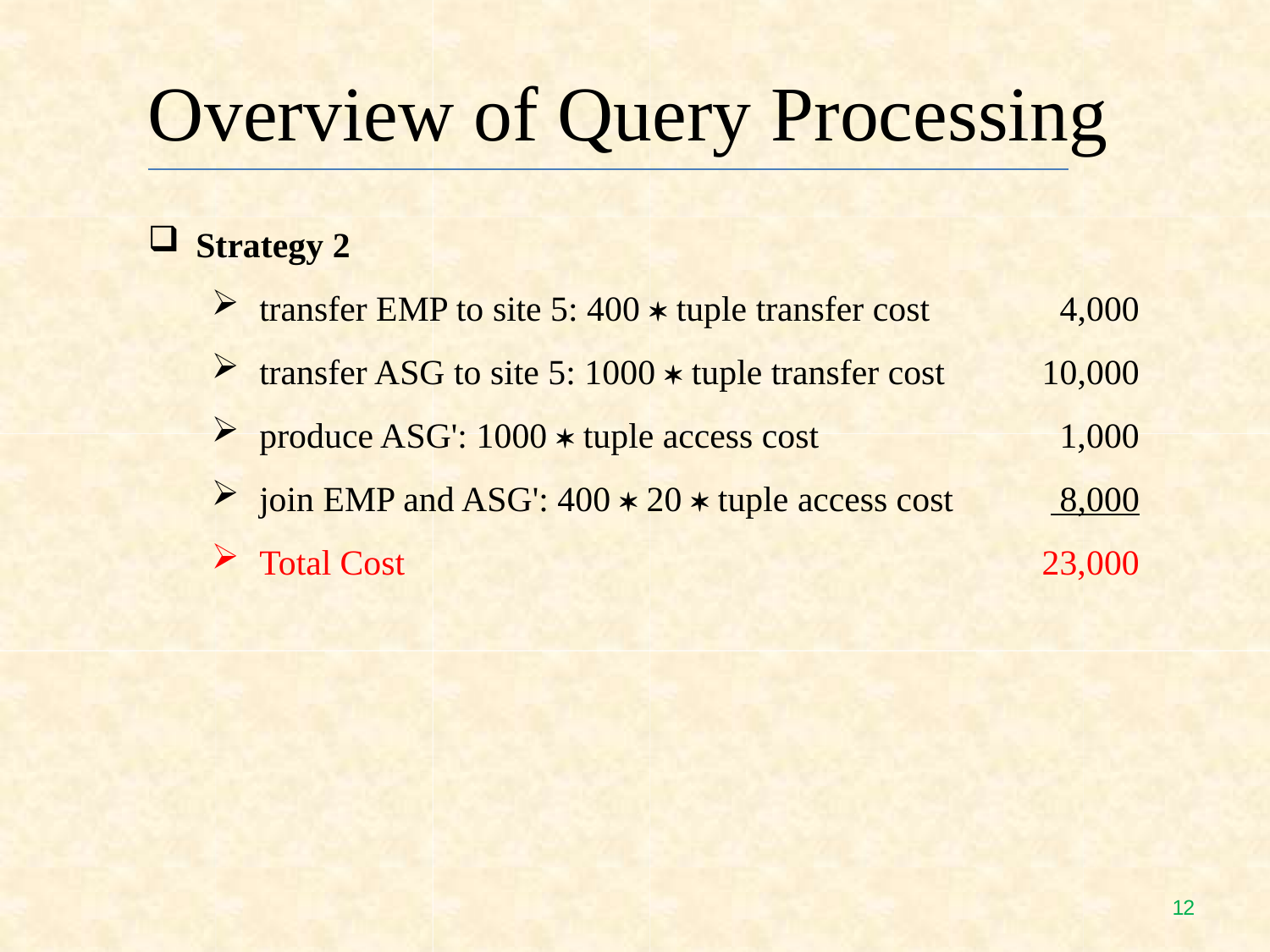

# Overview of Query Processing
Strategy 2
transfer EMP to site 5: 400 ∗ tuple transfer cost	4,000
transfer ASG to site 5: 1000 ∗ tuple transfer cost	10,000
produce ASG': 1000 ∗ tuple access cost	       1,000
join EMP and ASG': 400 ∗ 20 ∗ tuple access cost	 8,000
Total Cost	   23,000
12